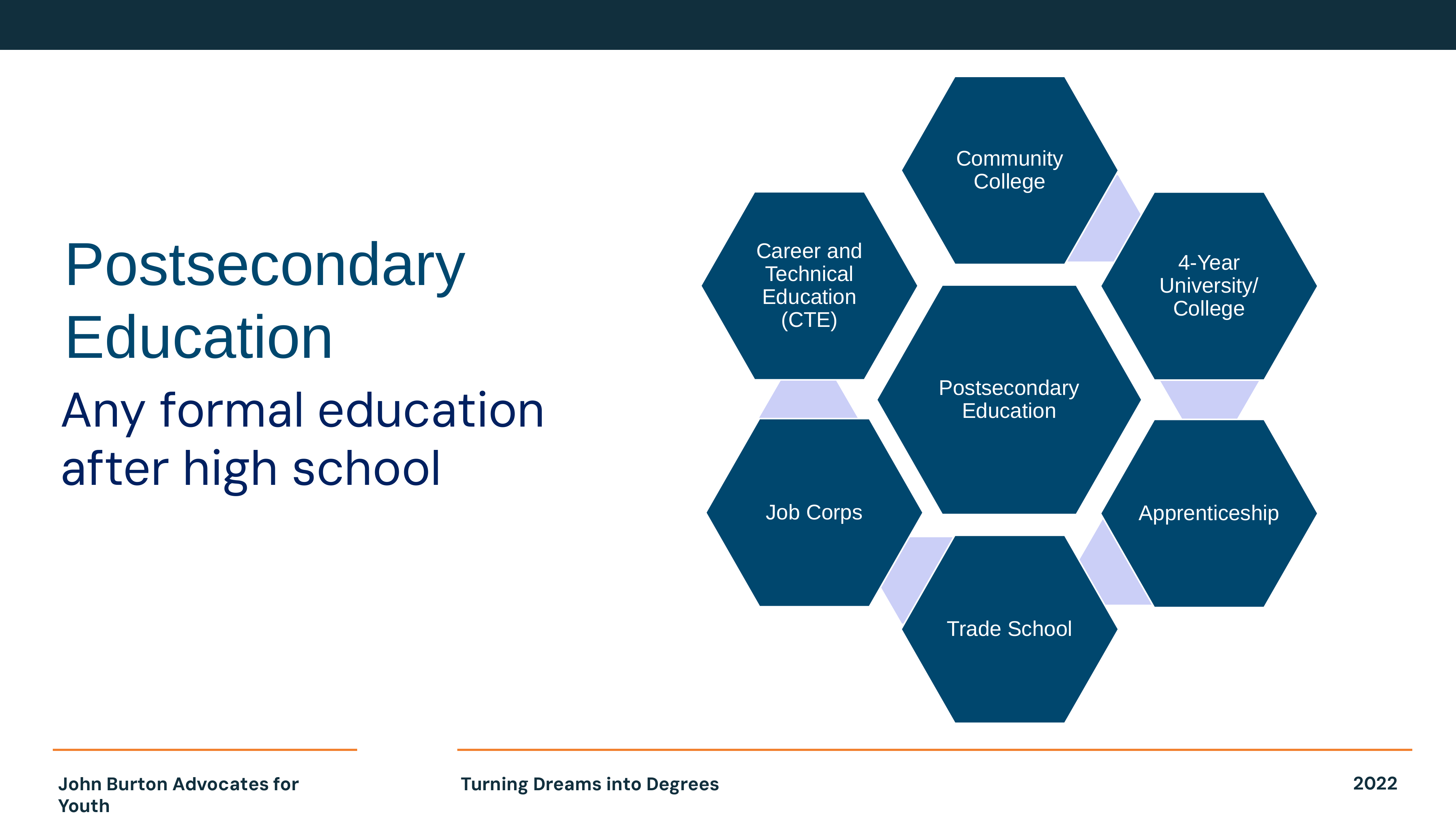

Community College

Career and Technical Education (CTE)
4-Year University/
College

Postsecondary Education

Job Corps
Apprenticeship

Trade School
Postsecondary
Education

Any formal education after high school

2021
2022
John Burton Advocates for Youth
Turning Dreams into Degrees